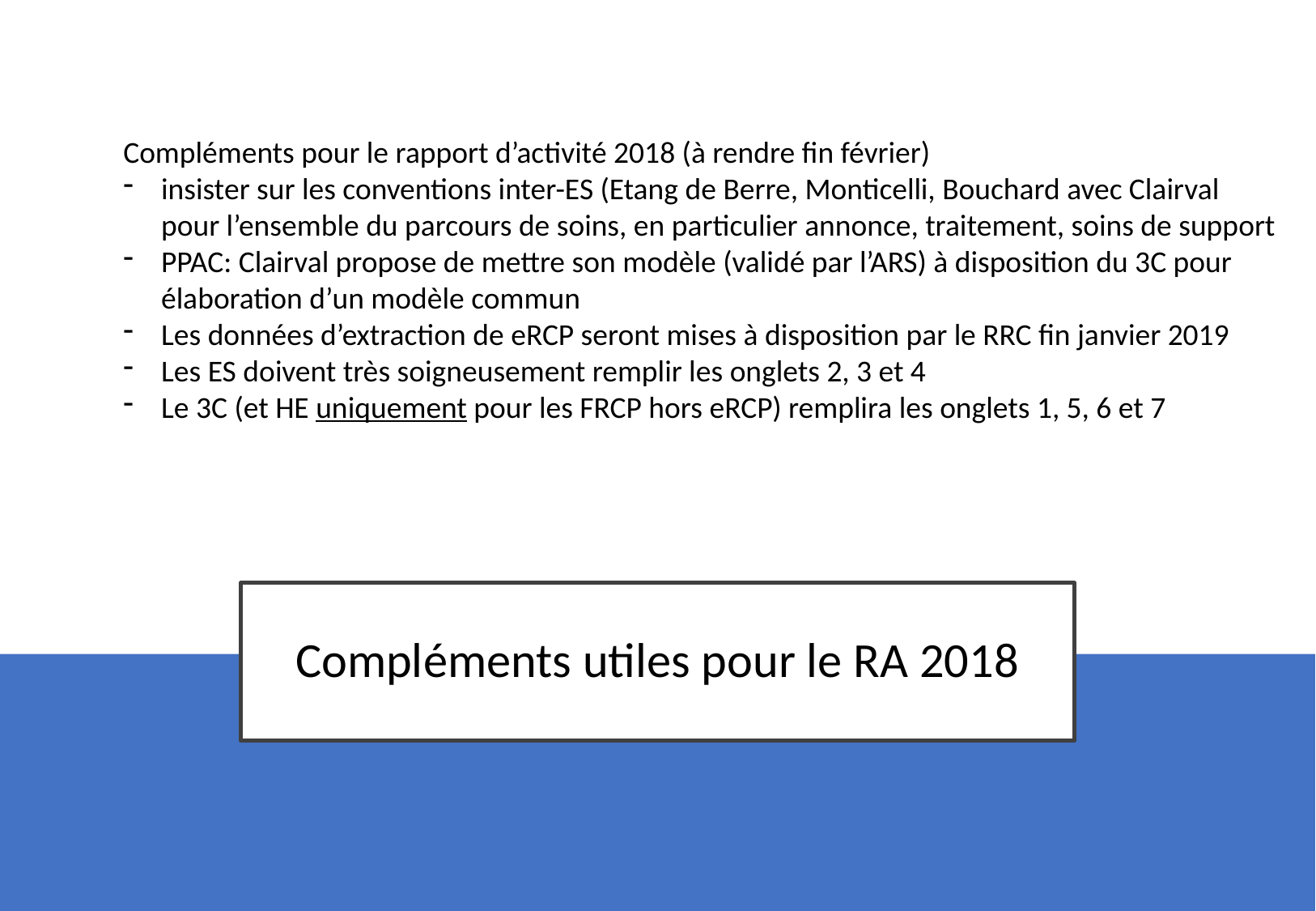

Compléments pour le rapport d’activité 2018 (à rendre fin février)
insister sur les conventions inter-ES (Etang de Berre, Monticelli, Bouchard avec Clairval pour l’ensemble du parcours de soins, en particulier annonce, traitement, soins de support
PPAC: Clairval propose de mettre son modèle (validé par l’ARS) à disposition du 3C pour élaboration d’un modèle commun
Les données d’extraction de eRCP seront mises à disposition par le RRC fin janvier 2019
Les ES doivent très soigneusement remplir les onglets 2, 3 et 4
Le 3C (et HE uniquement pour les FRCP hors eRCP) remplira les onglets 1, 5, 6 et 7
# Compléments utiles pour le RA 2018